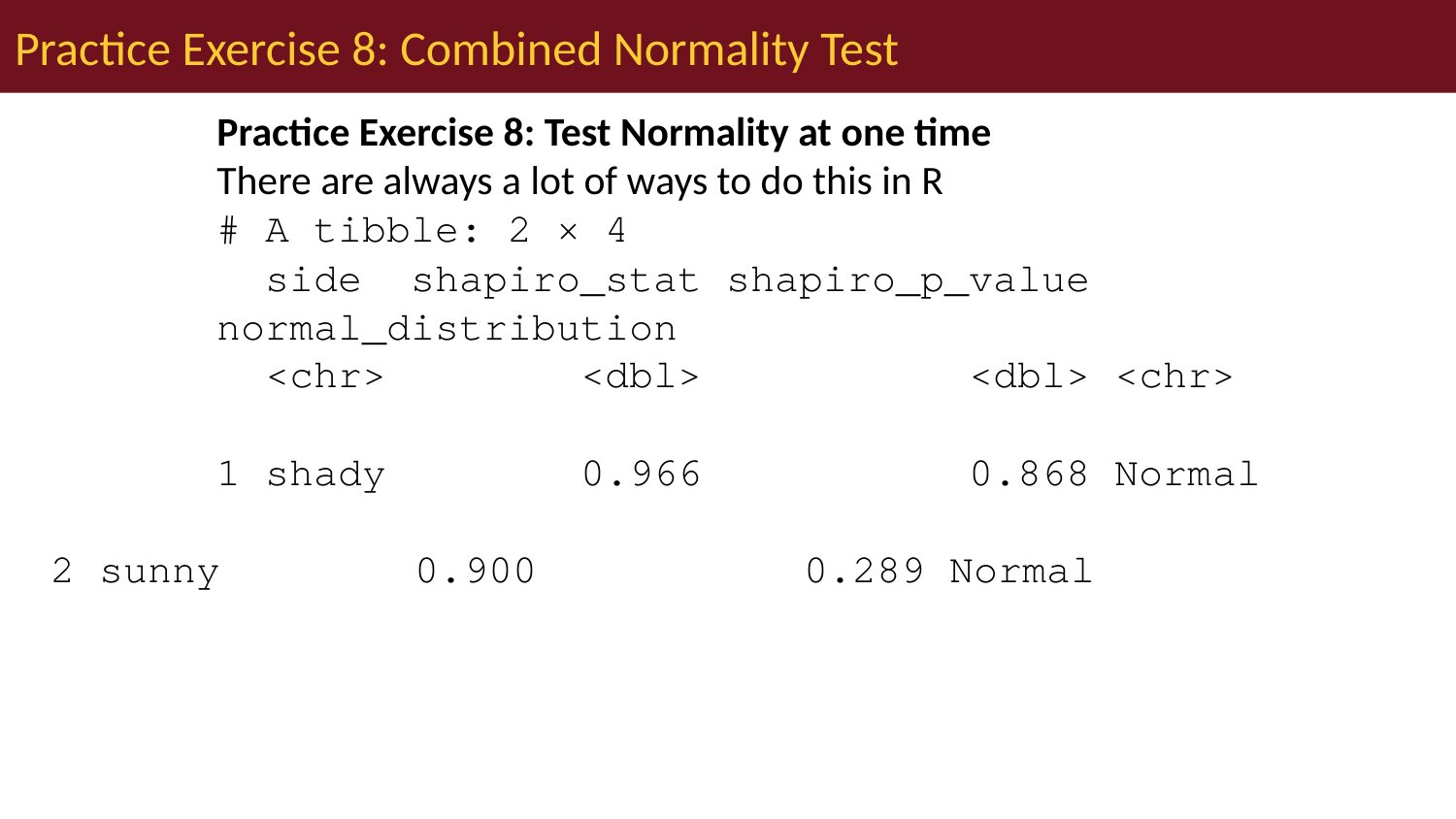

# Practice Exercise 8: Combined Normality Test
Practice Exercise 8: Test Normality at one time
There are always a lot of ways to do this in R
# A tibble: 2 × 4
  side  shapiro_stat shapiro_p_value normal_distribution
  <chr>        <dbl>           <dbl> <chr>
1 shady        0.966           0.868 Normal
2 sunny        0.900           0.289 Normal